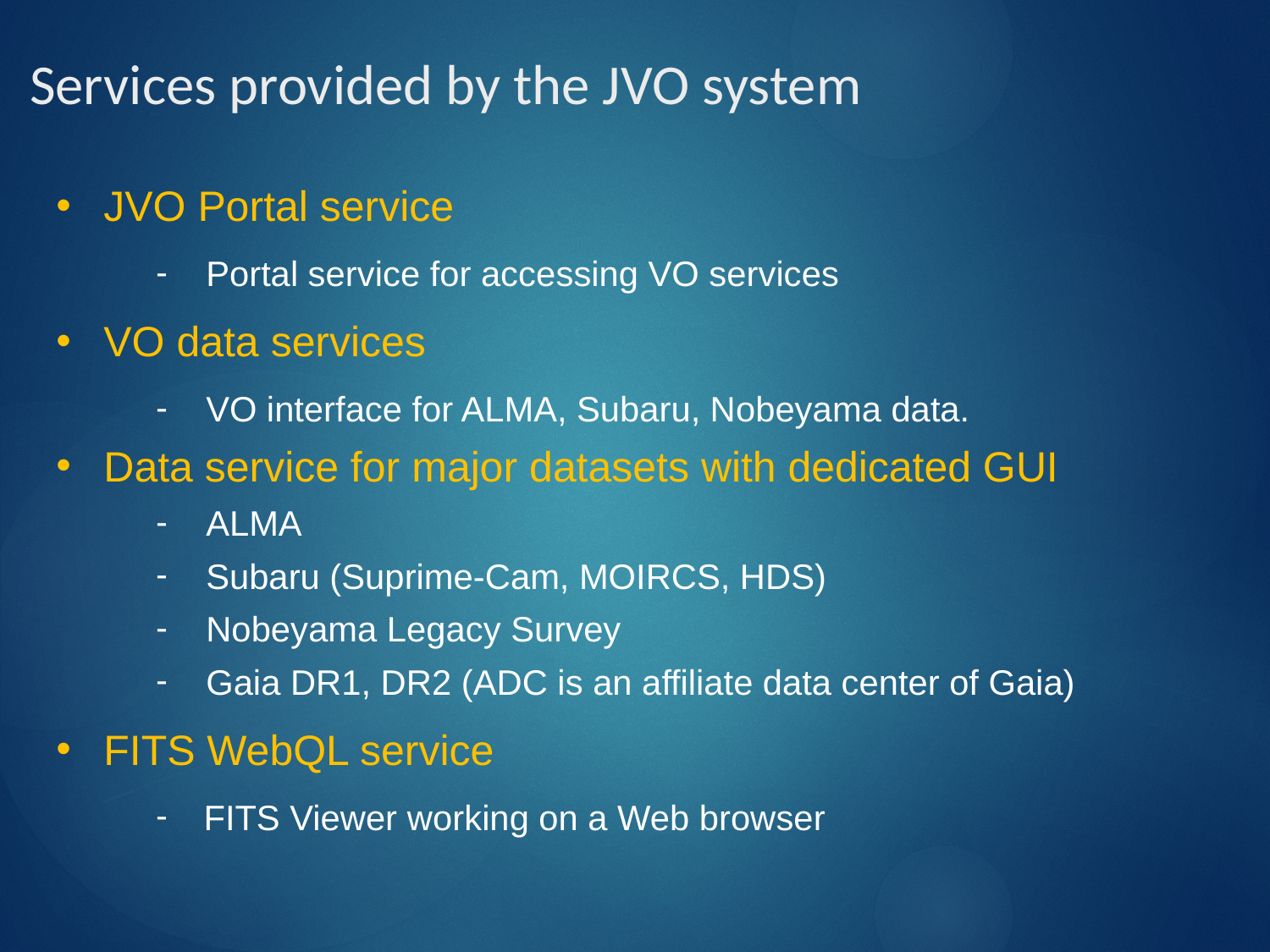

# Services provided by the JVO system
JVO Portal service
Portal service for accessing VO services
VO data services
VO interface for ALMA, Subaru, Nobeyama data.
Data service for major datasets with dedicated GUI
ALMA
Subaru (Suprime-Cam, MOIRCS, HDS)
Nobeyama Legacy Survey
Gaia DR1, DR2 (ADC is an affiliate data center of Gaia)
FITS WebQL service
FITS Viewer working on a Web browser